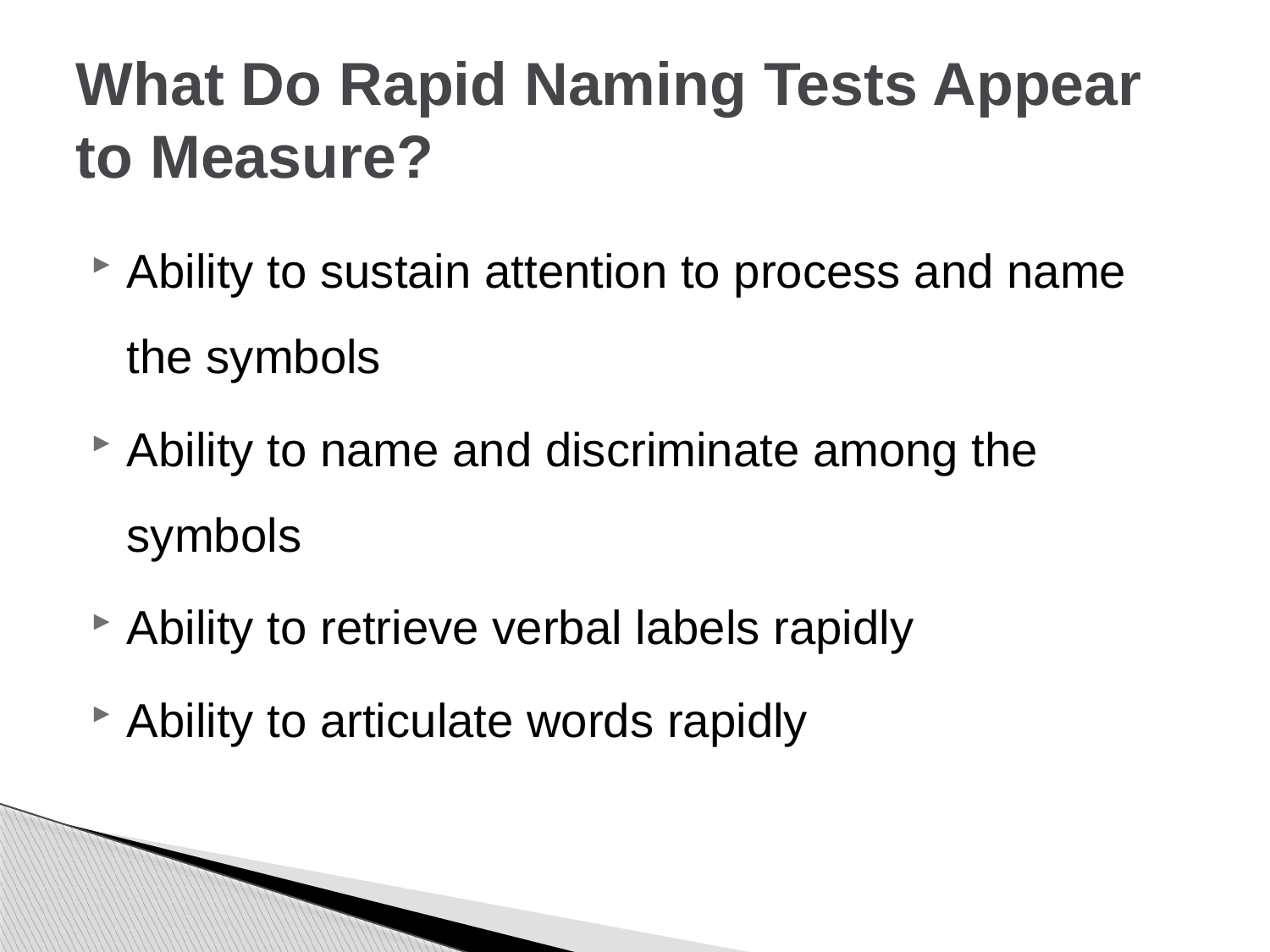

# What Do Rapid Naming Tests Appear to Measure?
Ability to sustain attention to process and name the symbols
Ability to name and discriminate among the symbols
Ability to retrieve verbal labels rapidly
Ability to articulate words rapidly